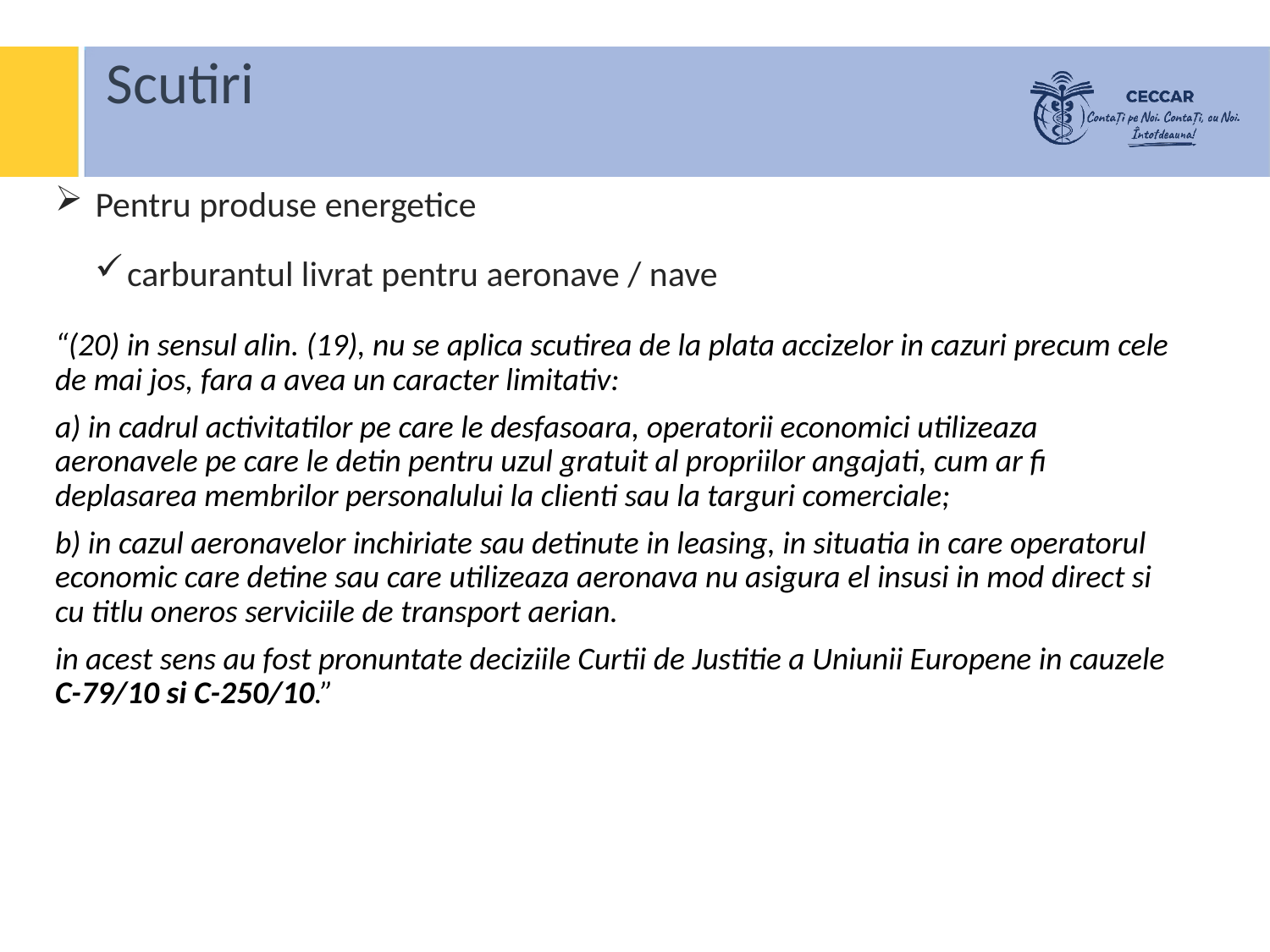

# Scutiri
 Pentru produse energetice
carburantul livrat pentru aeronave / nave
“(20) in sensul alin. (19), nu se aplica scutirea de la plata accizelor in cazuri precum cele de mai jos, fara a avea un caracter limitativ:
a) in cadrul activitatilor pe care le desfasoara, operatorii economici utilizeaza aeronavele pe care le detin pentru uzul gratuit al propriilor angajati, cum ar fi deplasarea membrilor personalului la clienti sau la targuri comerciale;
b) in cazul aeronavelor inchiriate sau detinute in leasing, in situatia in care operatorul economic care detine sau care utilizeaza aeronava nu asigura el insusi in mod direct si cu titlu oneros serviciile de transport aerian.
in acest sens au fost pronuntate deciziile Curtii de Justitie a Uniunii Europene in cauzele C-79/10 si C-250/10.”